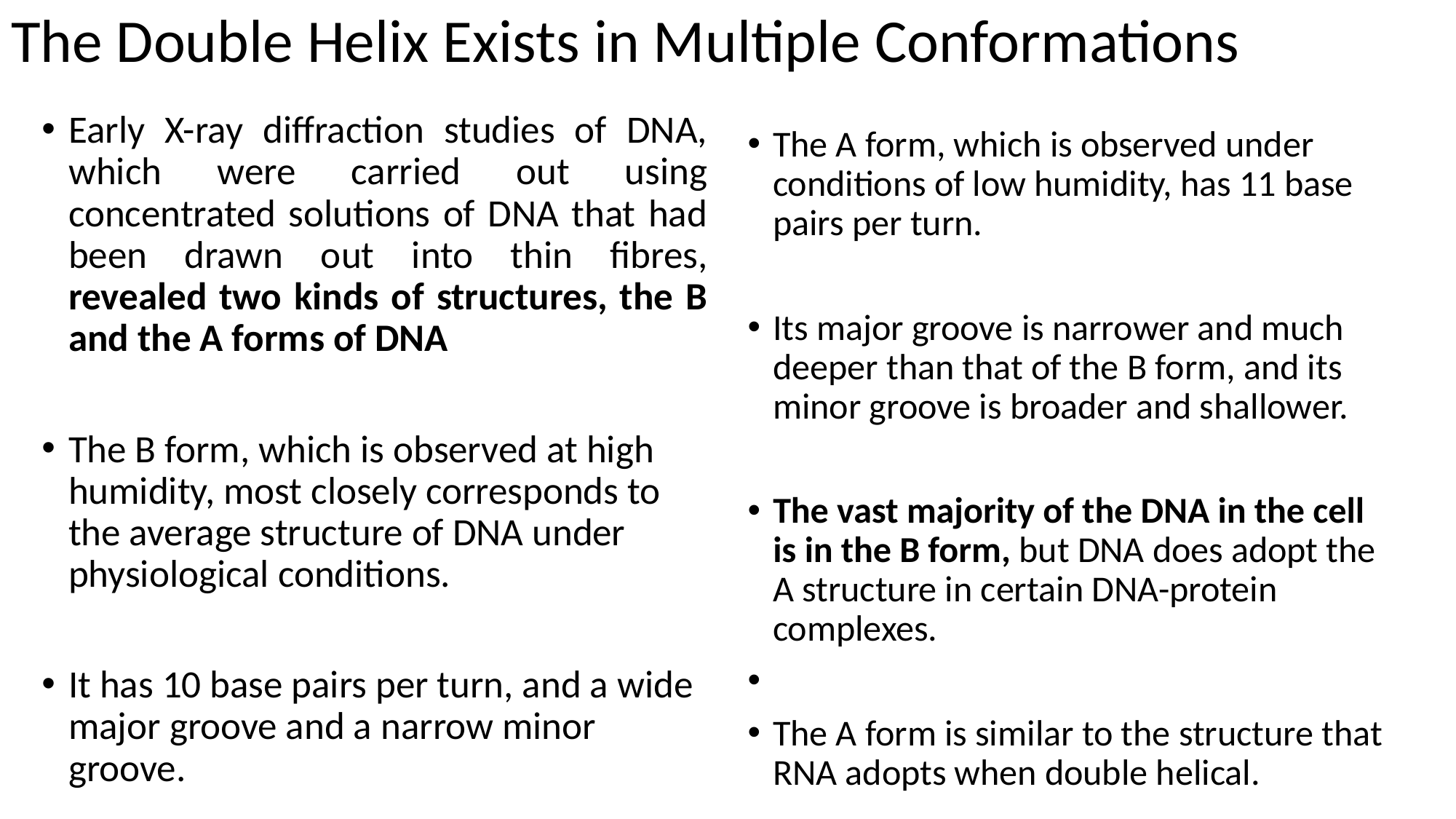

# The Double Helix Exists in Multiple Conformations
Early X-ray diffraction studies of DNA, which were carried out using concentrated solutions of DNA that had been drawn out into thin fibres, revealed two kinds of structures, the B and the A forms of DNA

The B form, which is observed at high humidity, most closely corresponds to the average structure of DNA under physiological conditions.

It has 10 base pairs per turn, and a wide major groove and a narrow minor groove.
The A form, which is observed under conditions of low humidity, has 11 base pairs per turn.

Its major groove is narrower and much deeper than that of the B form, and its minor groove is broader and shallower.

The vast majority of the DNA in the cell is in the B form, but DNA does adopt the A structure in certain DNA-protein complexes.

The A form is similar to the structure that RNA adopts when double helical.